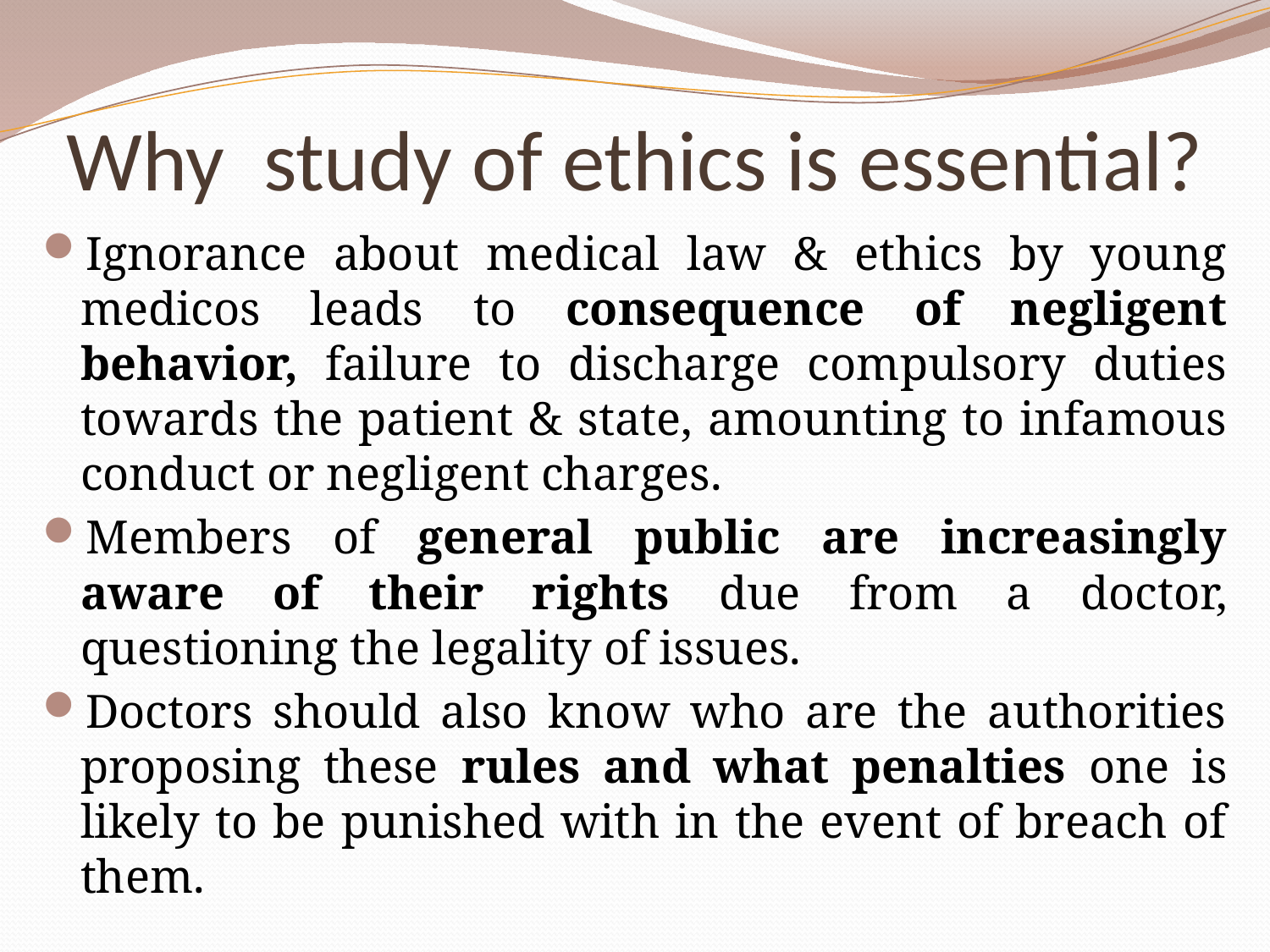

# Why  study of ethics is essential?
Ignorance about medical law & ethics by young medicos leads to consequence of negligent behavior, failure to discharge compulsory duties towards the patient & state, amounting to infamous conduct or negligent charges.
Members of general public are increasingly aware of their rights due from a doctor, questioning the legality of issues.
Doctors should also know who are the authorities proposing these rules and what penalties one is likely to be punished with in the event of breach of them.